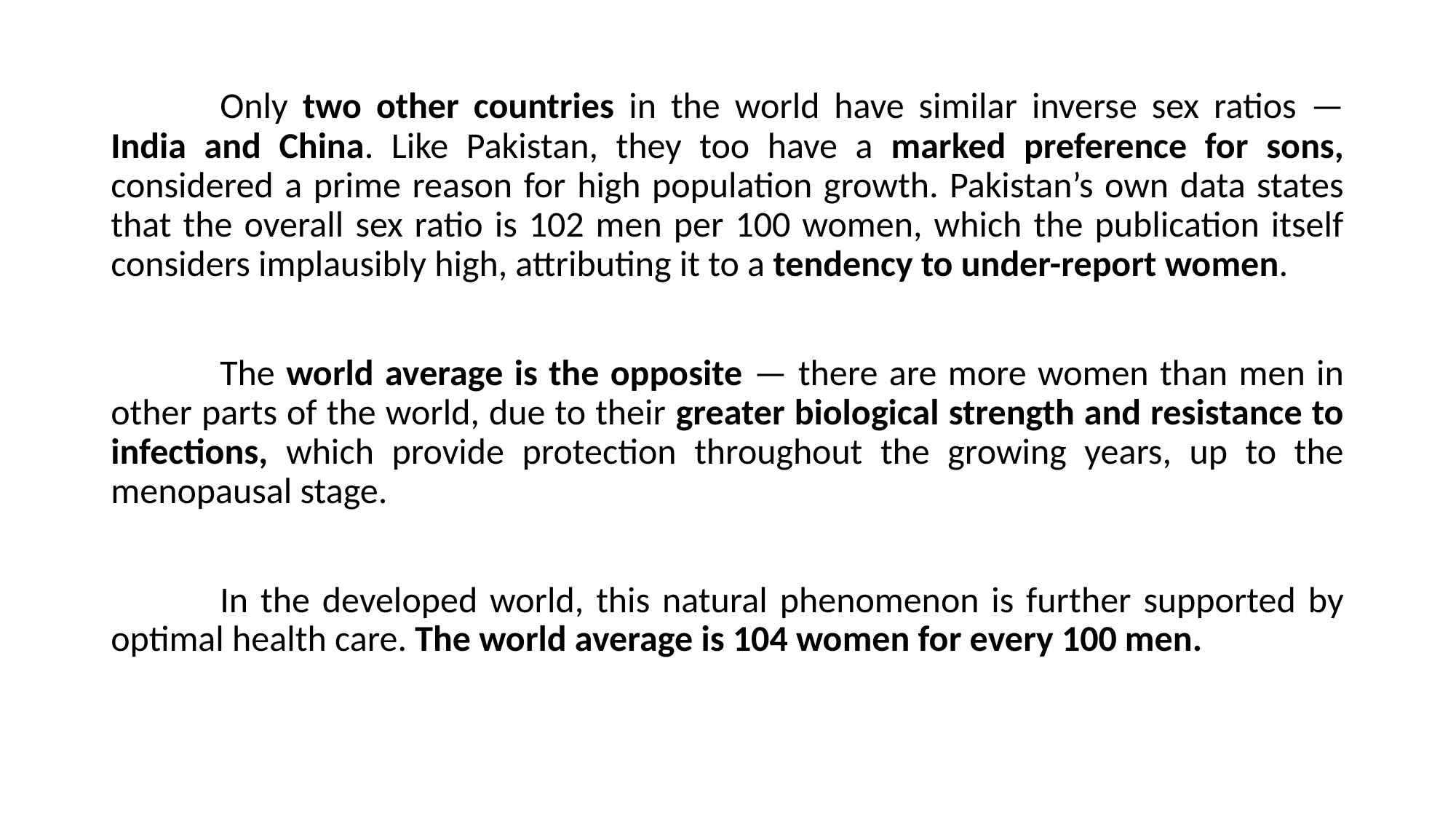

Only two other countries in the world have similar inverse sex ratios — India and China. Like Pakistan, they too have a marked preference for sons, considered a prime reason for high population growth. Pakistan’s own data states that the overall sex ratio is 102 men per 100 women, which the publication itself considers implausibly high, attributing it to a tendency to under-report women.

	The world average is the opposite — there are more women than men in other parts of the world, due to their greater biological strength and resistance to infections, which provide protection throughout the growing years, up to the menopausal stage.

	In the developed world, this natural phenomenon is further supported by optimal health care. The world average is 104 women for every 100 men.
#